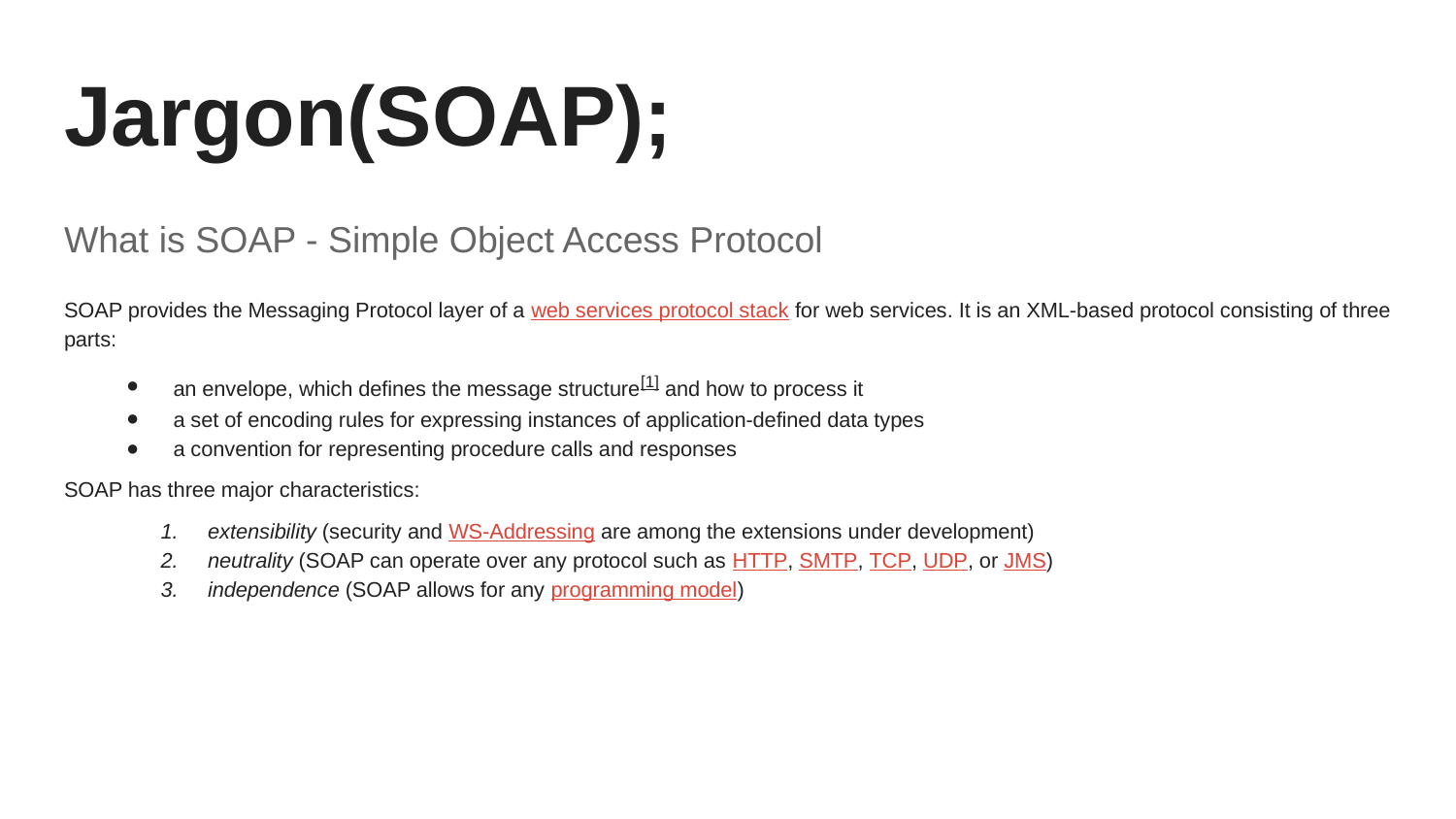

# Jargon(SOAP);
What is SOAP - Simple Object Access Protocol
SOAP provides the Messaging Protocol layer of a web services protocol stack for web services. It is an XML-based protocol consisting of three parts:
an envelope, which defines the message structure[1] and how to process it
a set of encoding rules for expressing instances of application-defined data types
a convention for representing procedure calls and responses
SOAP has three major characteristics:
extensibility (security and WS-Addressing are among the extensions under development)
neutrality (SOAP can operate over any protocol such as HTTP, SMTP, TCP, UDP, or JMS)
independence (SOAP allows for any programming model)